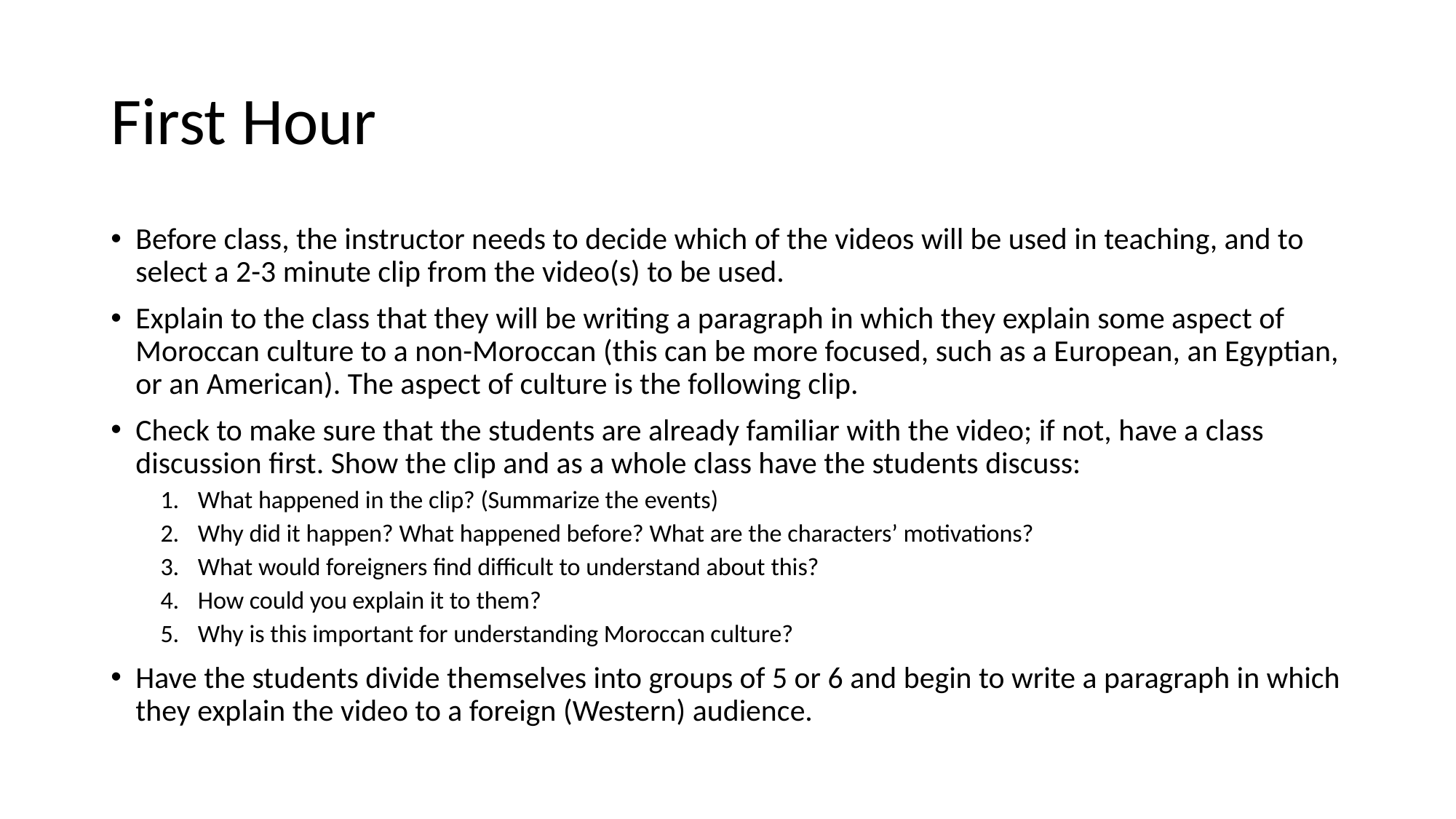

# First Hour
Before class, the instructor needs to decide which of the videos will be used in teaching, and to select a 2-3 minute clip from the video(s) to be used.
Explain to the class that they will be writing a paragraph in which they explain some aspect of Moroccan culture to a non-Moroccan (this can be more focused, such as a European, an Egyptian, or an American). The aspect of culture is the following clip.
Check to make sure that the students are already familiar with the video; if not, have a class discussion first. Show the clip and as a whole class have the students discuss:
What happened in the clip? (Summarize the events)
Why did it happen? What happened before? What are the characters’ motivations?
What would foreigners find difficult to understand about this?
How could you explain it to them?
Why is this important for understanding Moroccan culture?
Have the students divide themselves into groups of 5 or 6 and begin to write a paragraph in which they explain the video to a foreign (Western) audience.